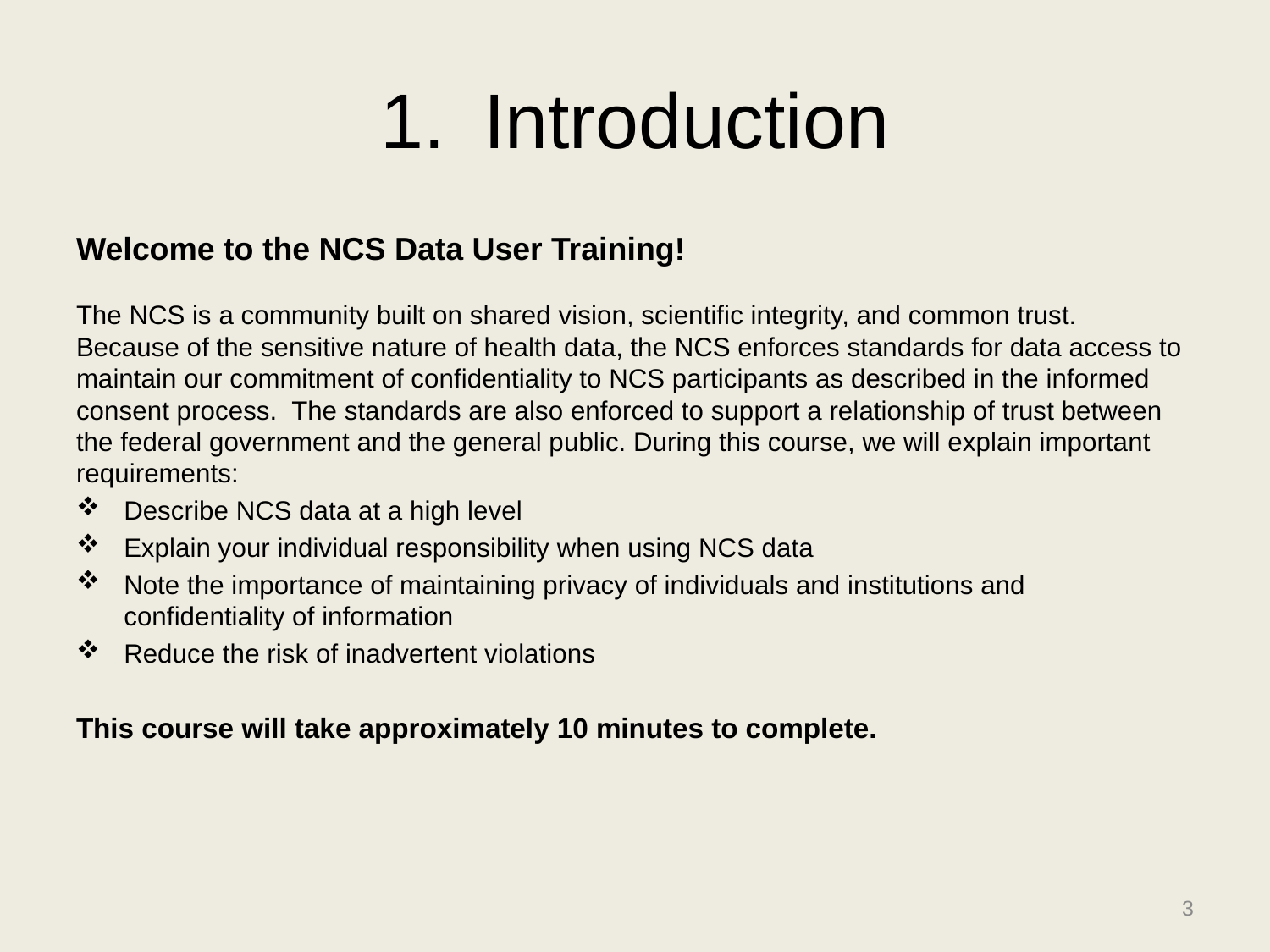

# Introduction
Welcome to the NCS Data User Training!
The NCS is a community built on shared vision, scientific integrity, and common trust.  Because of the sensitive nature of health data, the NCS enforces standards for data access to maintain our commitment of confidentiality to NCS participants as described in the informed consent process.  The standards are also enforced to support a relationship of trust between the federal government and the general public. During this course, we will explain important requirements:
Describe NCS data at a high level
Explain your individual responsibility when using NCS data
Note the importance of maintaining privacy of individuals and institutions and confidentiality of information
Reduce the risk of inadvertent violations

This course will take approximately 10 minutes to complete.
3